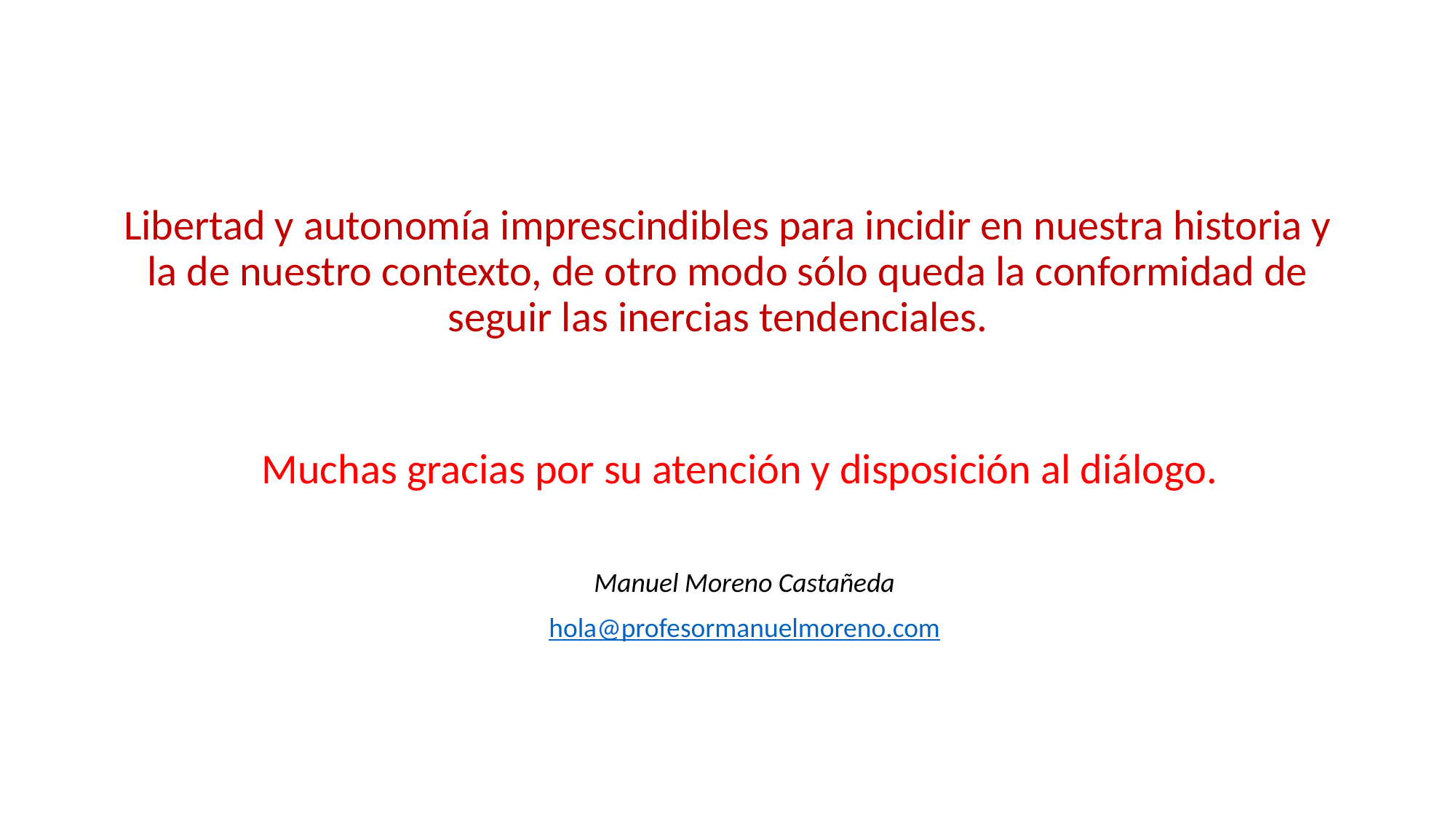

Libertad y autonomía imprescindibles para incidir en nuestra historia y la de nuestro contexto, de otro modo sólo queda la conformidad de seguir las inercias tendenciales.
Muchas gracias por su atención y disposición al diálogo.

Manuel Moreno Castañeda
hola@profesormanuelmoreno.com